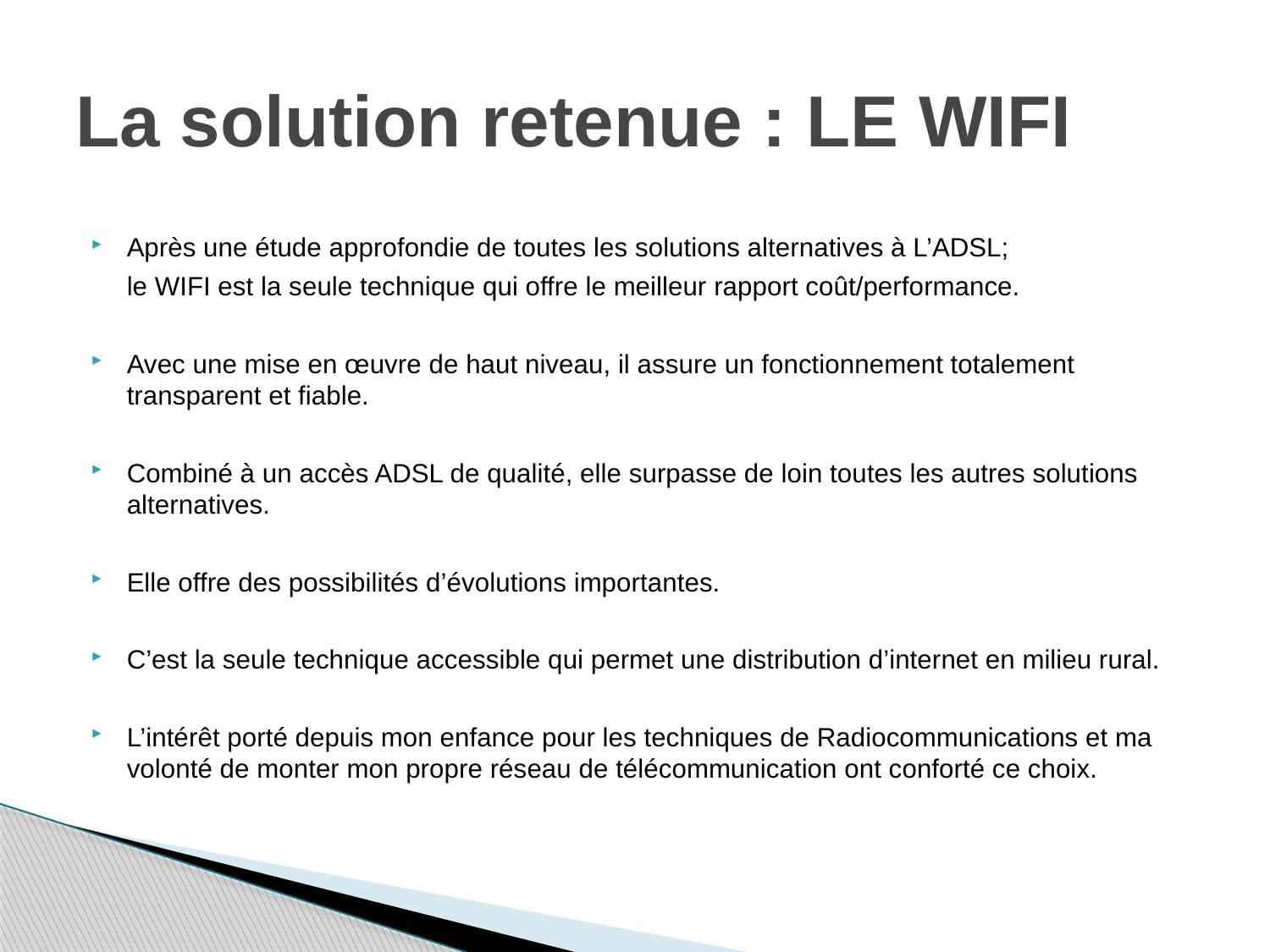

# La solution retenue : LE WIFI
Après une étude approfondie de toutes les solutions alternatives à L’ADSL;
	le WIFI est la seule technique qui offre le meilleur rapport coût/performance.

Avec une mise en œuvre de haut niveau, il assure un fonctionnement totalement transparent et fiable.

Combiné à un accès ADSL de qualité, elle surpasse de loin toutes les autres solutions alternatives.

Elle offre des possibilités d’évolutions importantes.

C’est la seule technique accessible qui permet une distribution d’internet en milieu rural.

L’intérêt porté depuis mon enfance pour les techniques de Radiocommunications et ma volonté de monter mon propre réseau de télécommunication ont conforté ce choix.